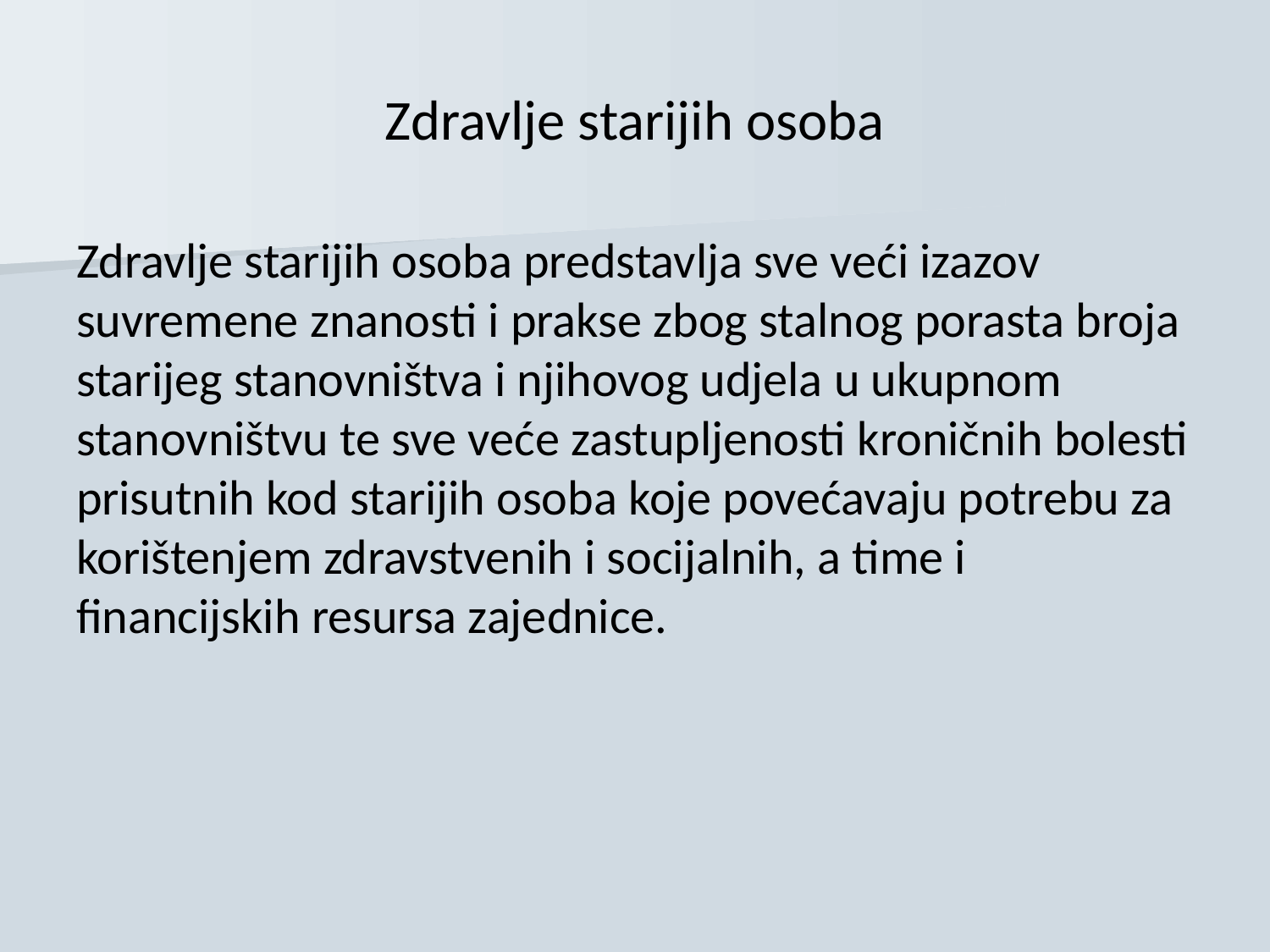

# Zdravlje starijih osoba
Zdravlje starijih osoba predstavlja sve veći izazov suvremene znanosti i prakse zbog stalnog porasta broja starijeg stanovništva i njihovog udjela u ukupnom stanovništvu te sve veće zastupljenosti kroničnih bolesti prisutnih kod starijih osoba koje povećavaju potrebu za korištenjem zdravstvenih i socijalnih, a time i financijskih resursa zajednice.